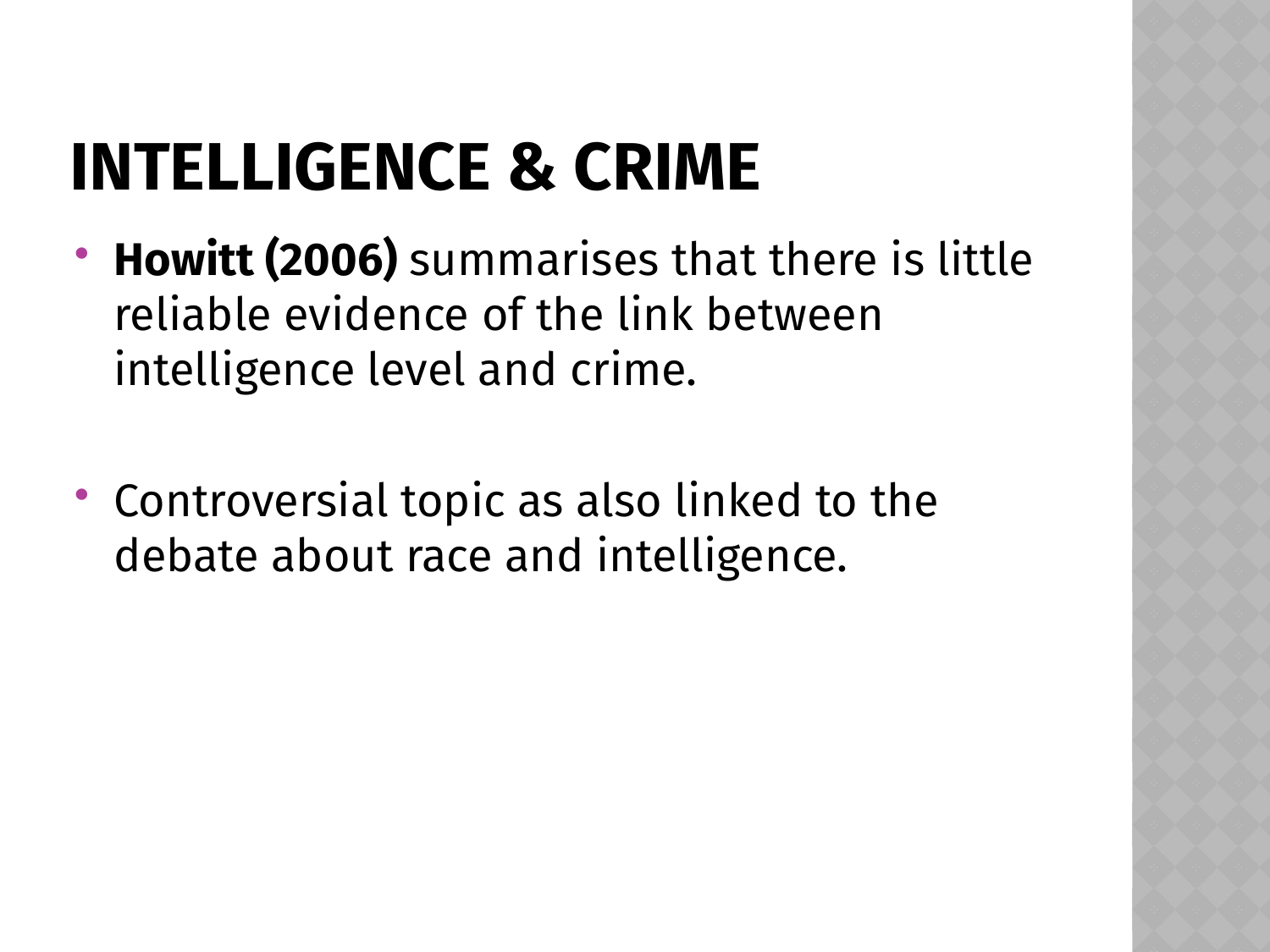

# Intelligence & Crime
Howitt (2006) summarises that there is little reliable evidence of the link between intelligence level and crime.

Controversial topic as also linked to the debate about race and intelligence.